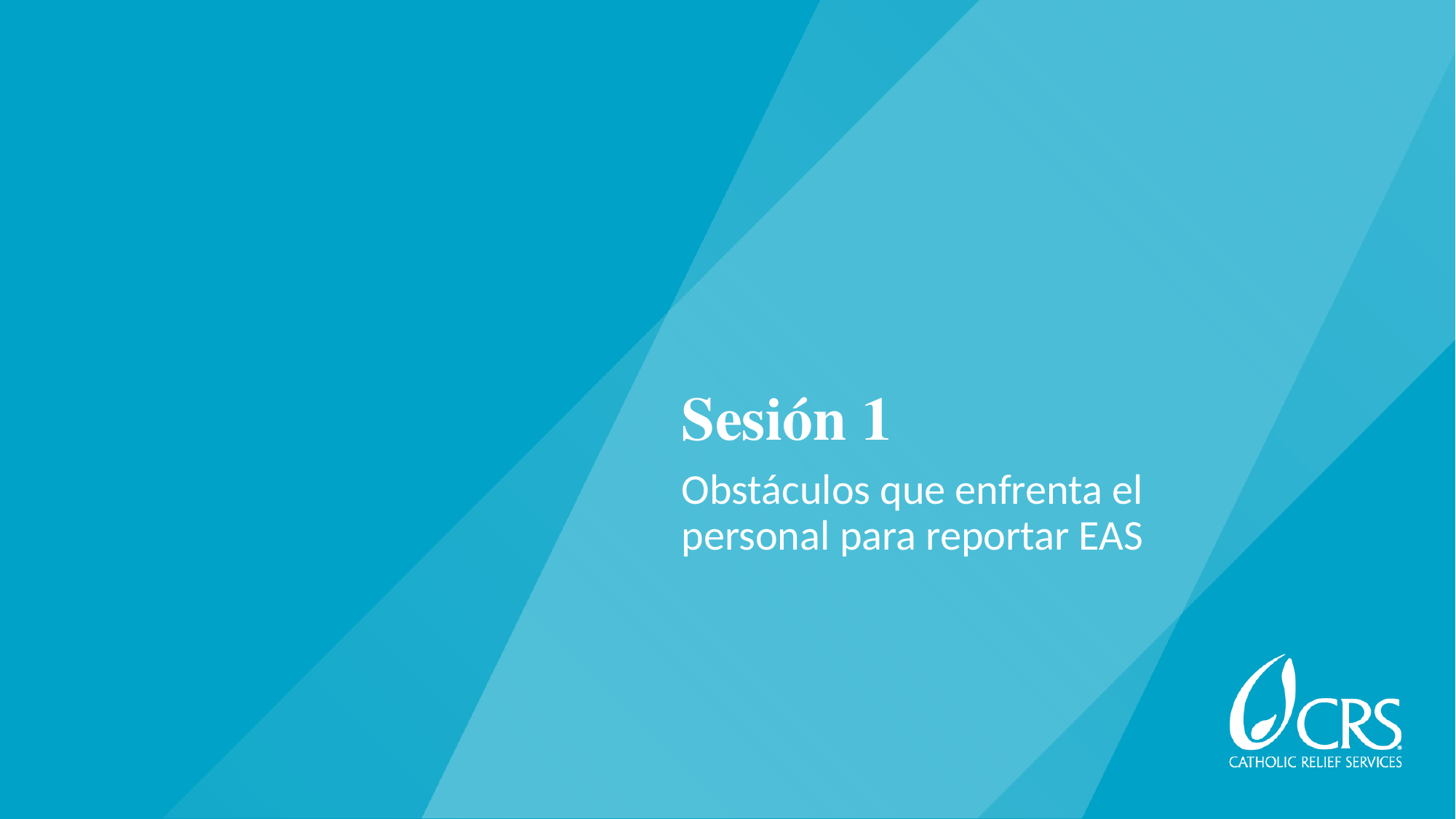

# Sesión 1
Obstáculos que enfrenta el personal para reportar EAS